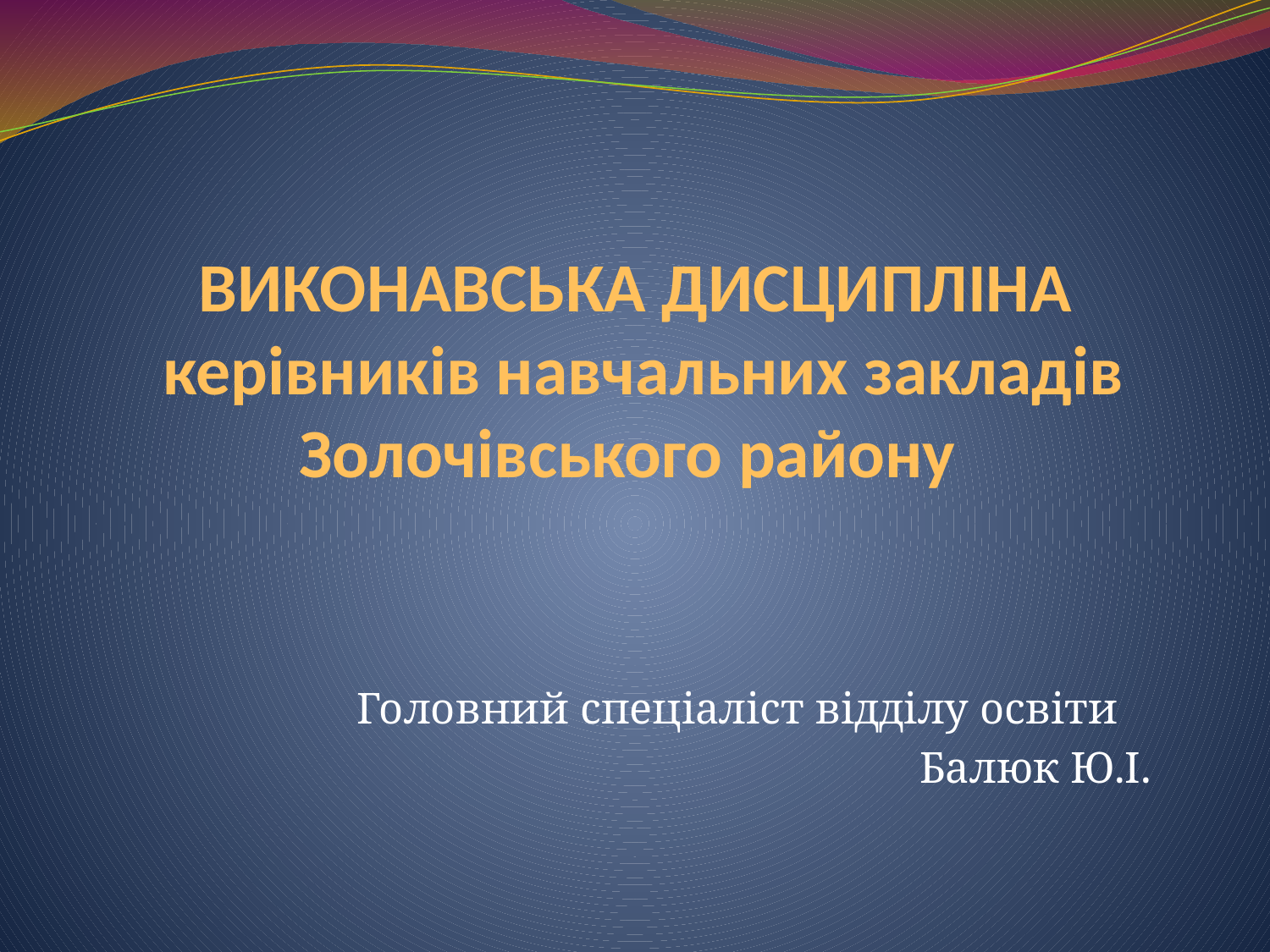

# ВИКОНАВСЬКА ДИСЦИПЛІНА керівників навчальних закладів Золочівського району

Головний спеціаліст відділу освіти
Балюк Ю.І.